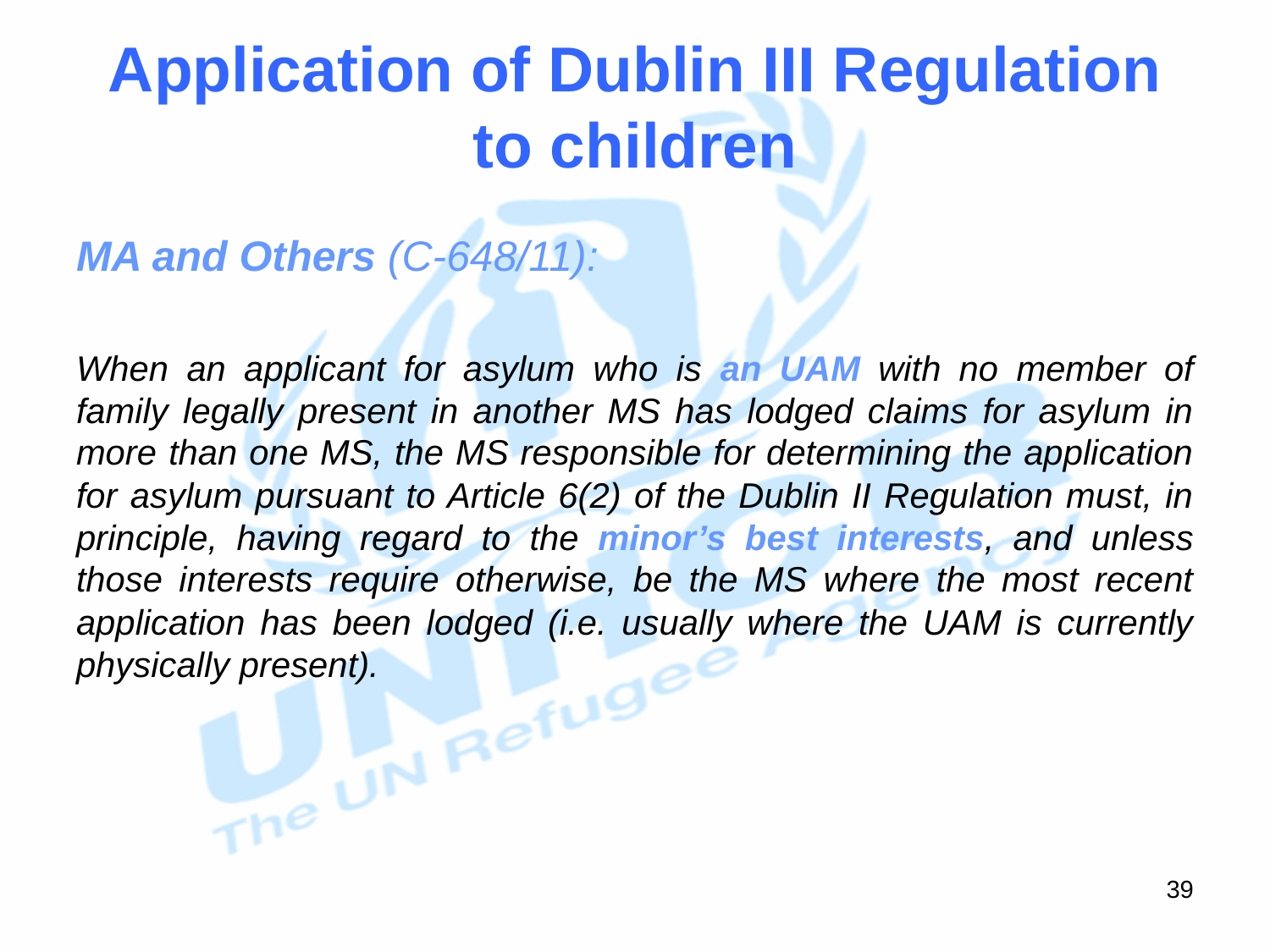

# Application of Dublin III Regulation to children
MA and Others (C-648/11):

When an applicant for asylum who is an UAM with no member of family legally present in another MS has lodged claims for asylum in more than one MS, the MS responsible for determining the application for asylum pursuant to Article 6(2) of the Dublin II Regulation must, in principle, having regard to the minor’s best interests, and unless those interests require otherwise, be the MS where the most recent application has been lodged (i.e. usually where the UAM is currently physically present).

39